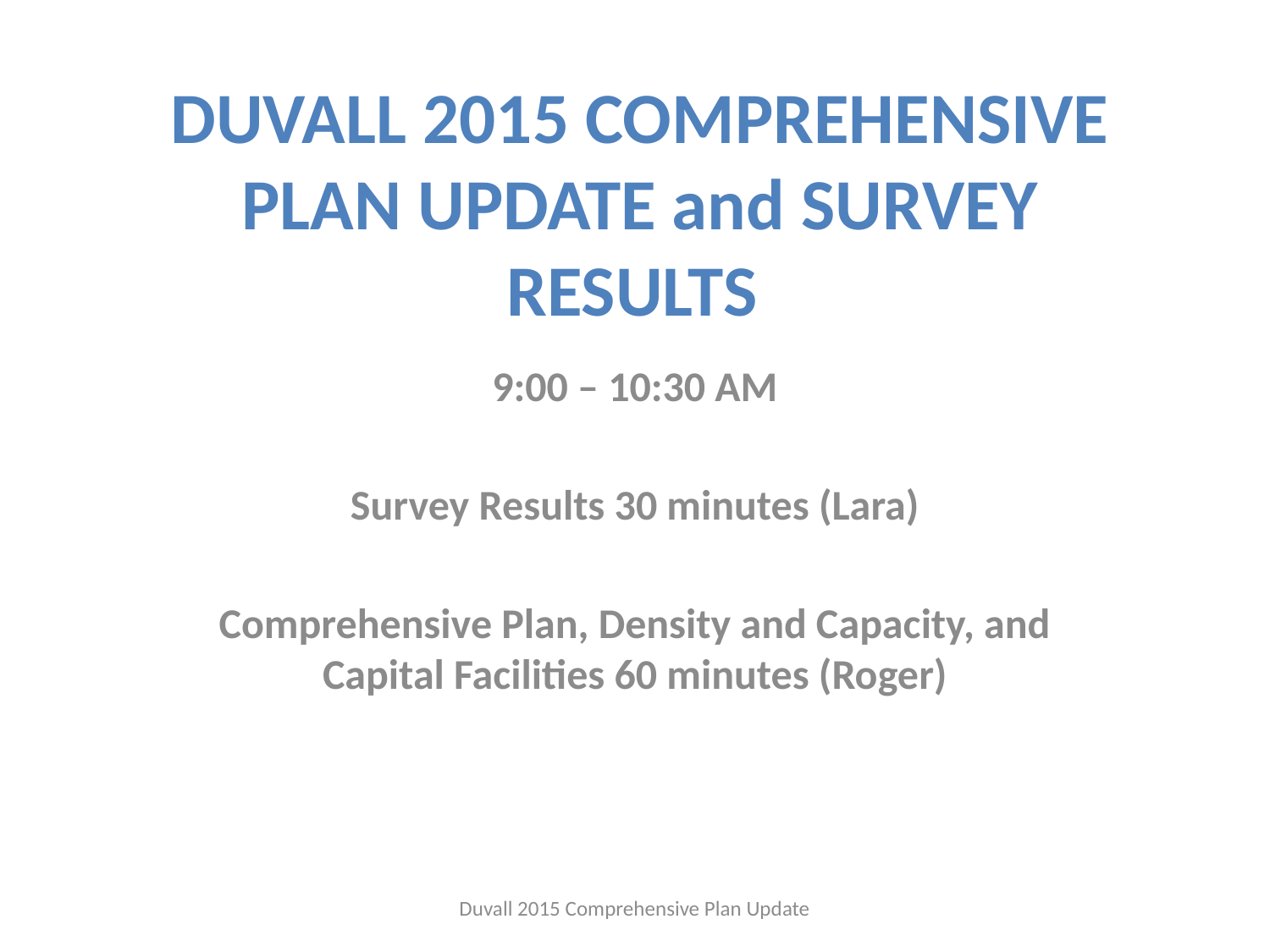

# DUVALL 2015 COMPREHENSIVE PLAN UPDATE and SURVEY RESULTS

9:00 – 10:30 AM

Survey Results 30 minutes (Lara)

Comprehensive Plan, Density and Capacity, and Capital Facilities 60 minutes (Roger)

Duvall 2015 Comprehensive Plan Update